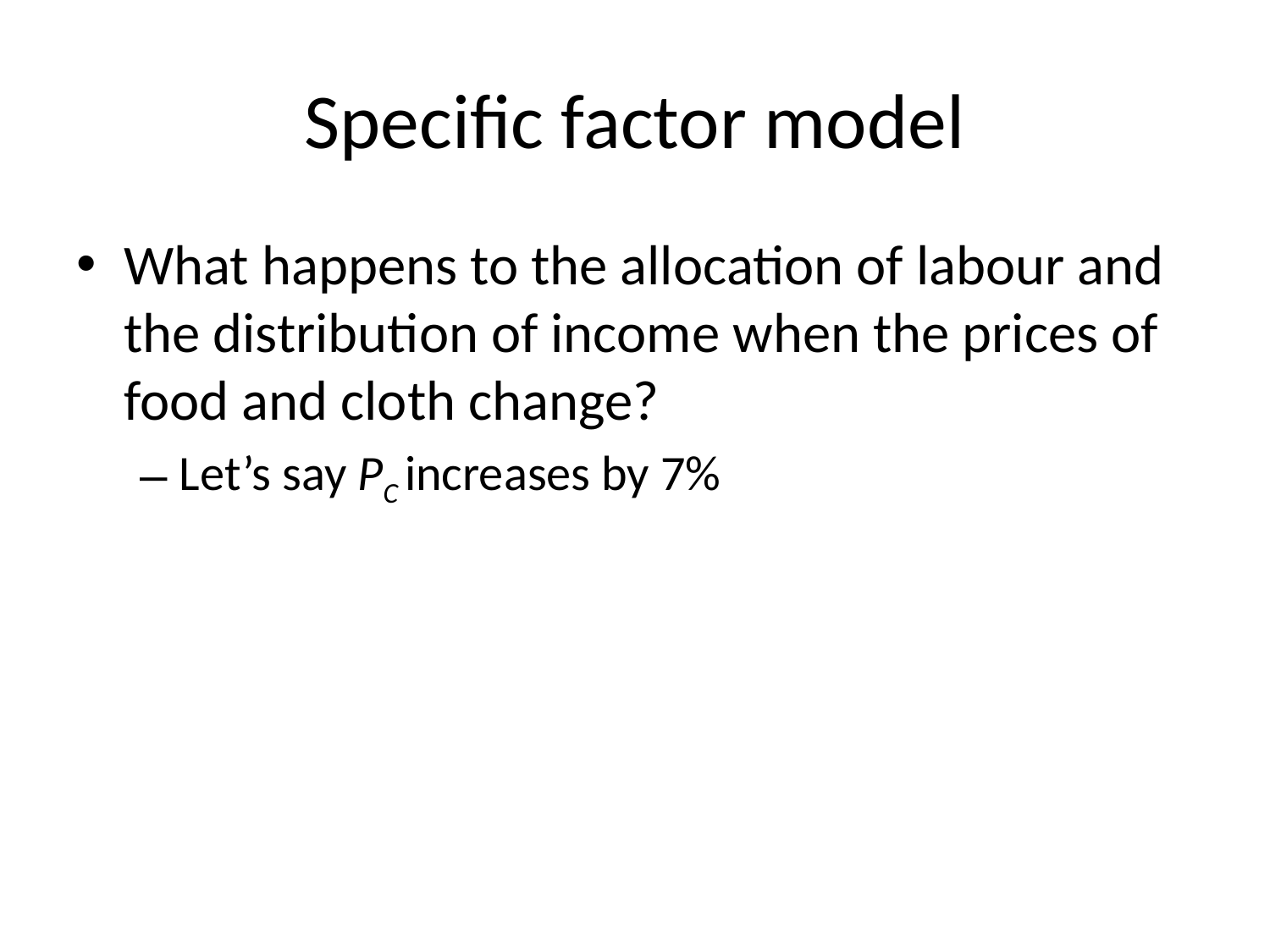

# Specific factor model
What happens to the allocation of labour and the distribution of income when the prices of food and cloth change?
Let’s say PC increases by 7%